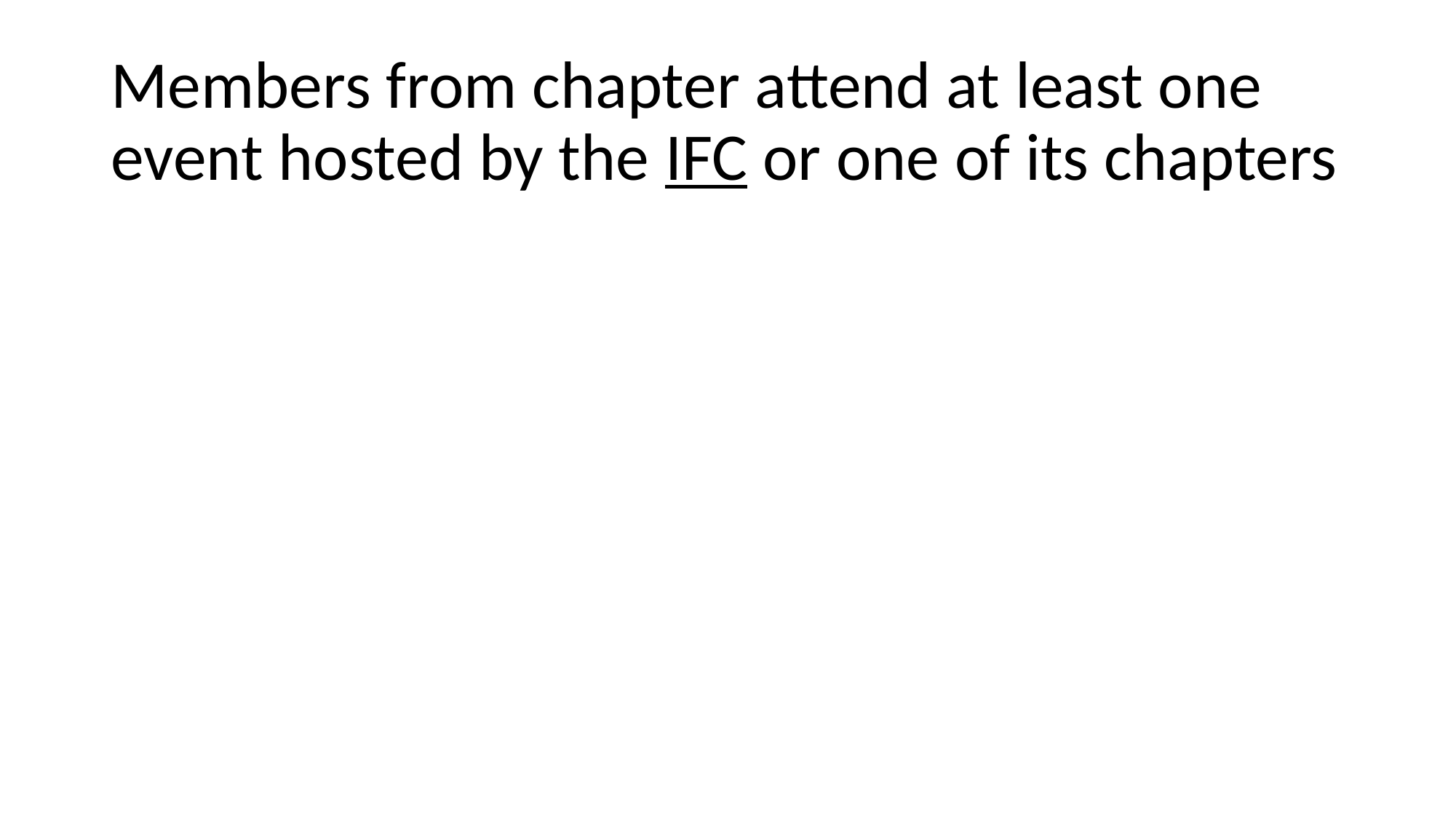

# Members from chapter attend at least one event hosted by the IFC or one of its chapters